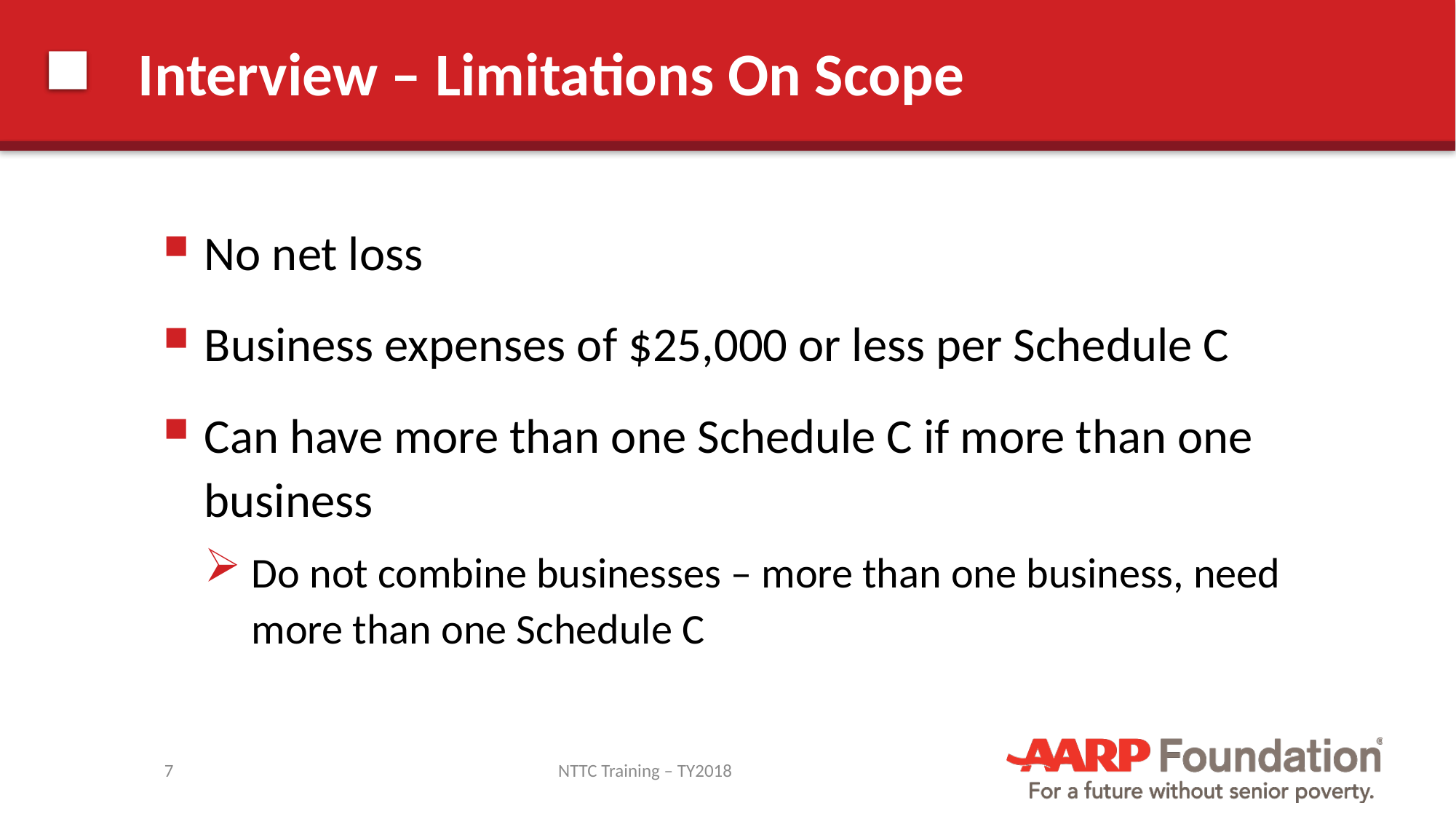

# Interview – Limitations On Scope
No net loss
Business expenses of $25,000 or less per Schedule C
Can have more than one Schedule C if more than one business
Do not combine businesses – more than one business, need more than one Schedule C

7
NTTC Training – TY2018